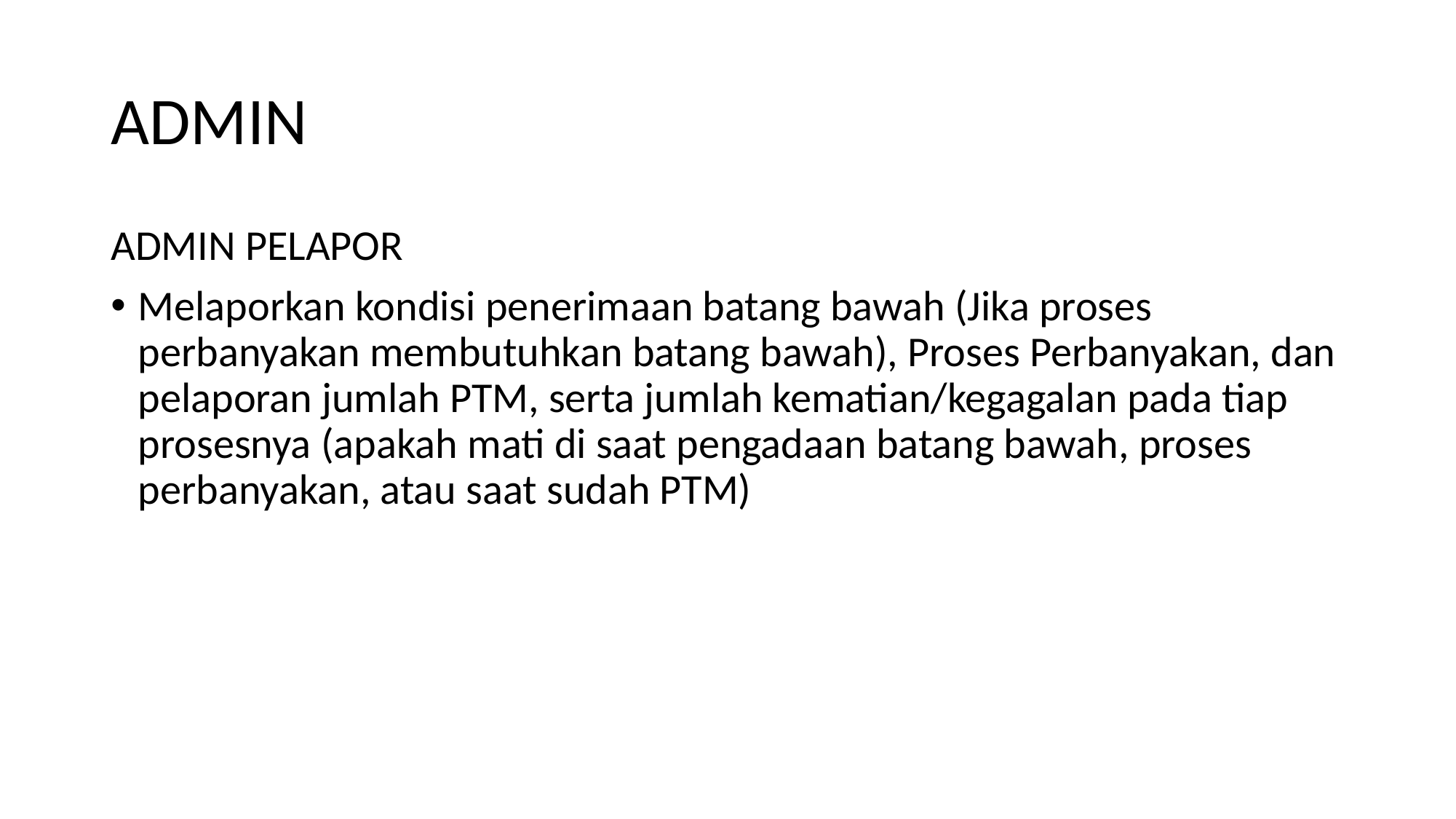

# ADMIN
ADMIN PELAPOR
Melaporkan kondisi penerimaan batang bawah (Jika proses perbanyakan membutuhkan batang bawah), Proses Perbanyakan, dan pelaporan jumlah PTM, serta jumlah kematian/kegagalan pada tiap prosesnya (apakah mati di saat pengadaan batang bawah, proses perbanyakan, atau saat sudah PTM)